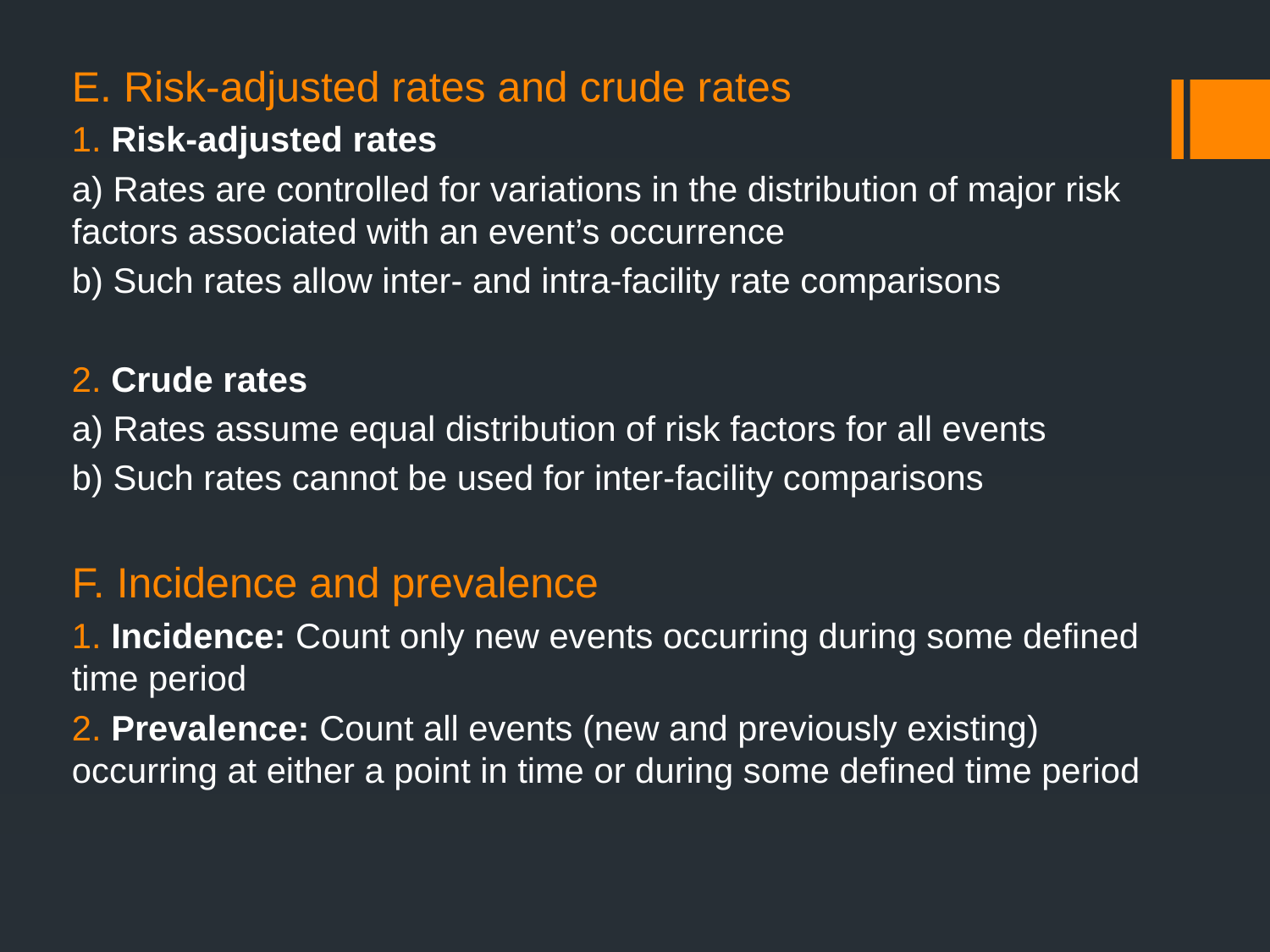

E. Risk-adjusted rates and crude rates
1. Risk-adjusted rates
a) Rates are controlled for variations in the distribution of major risk factors associated with an event’s occurrence
b) Such rates allow inter- and intra-facility rate comparisons

2. Crude rates
a) Rates assume equal distribution of risk factors for all events
b) Such rates cannot be used for inter-facility comparisons

F. Incidence and prevalence
1. Incidence: Count only new events occurring during some defined time period
2. Prevalence: Count all events (new and previously existing) occurring at either a point in time or during some defined time period